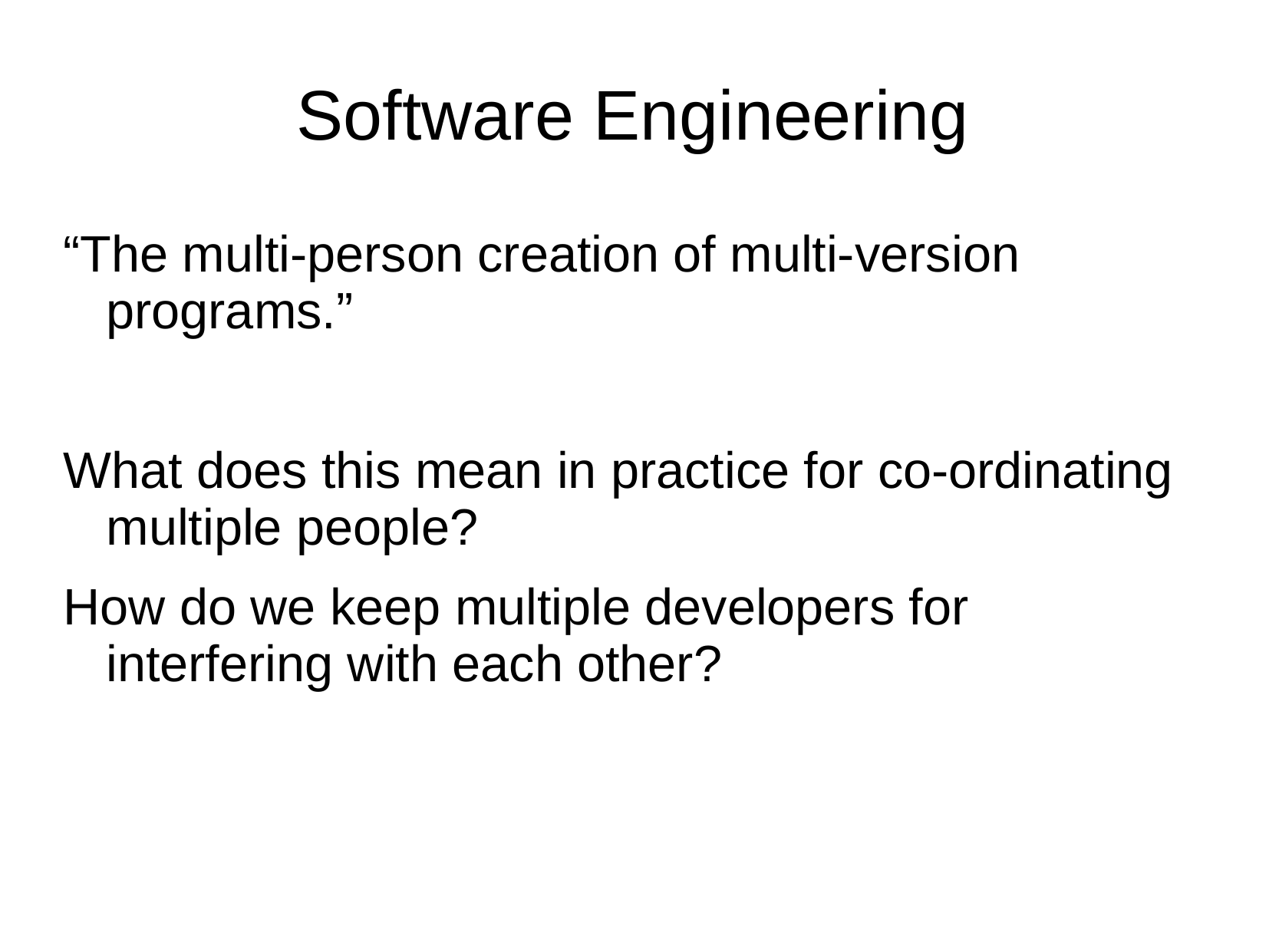

# Software Engineering
“The multi-person creation of multi-version programs.”

What does this mean in practice for co-ordinating multiple people?
How do we keep multiple developers for interfering with each other?